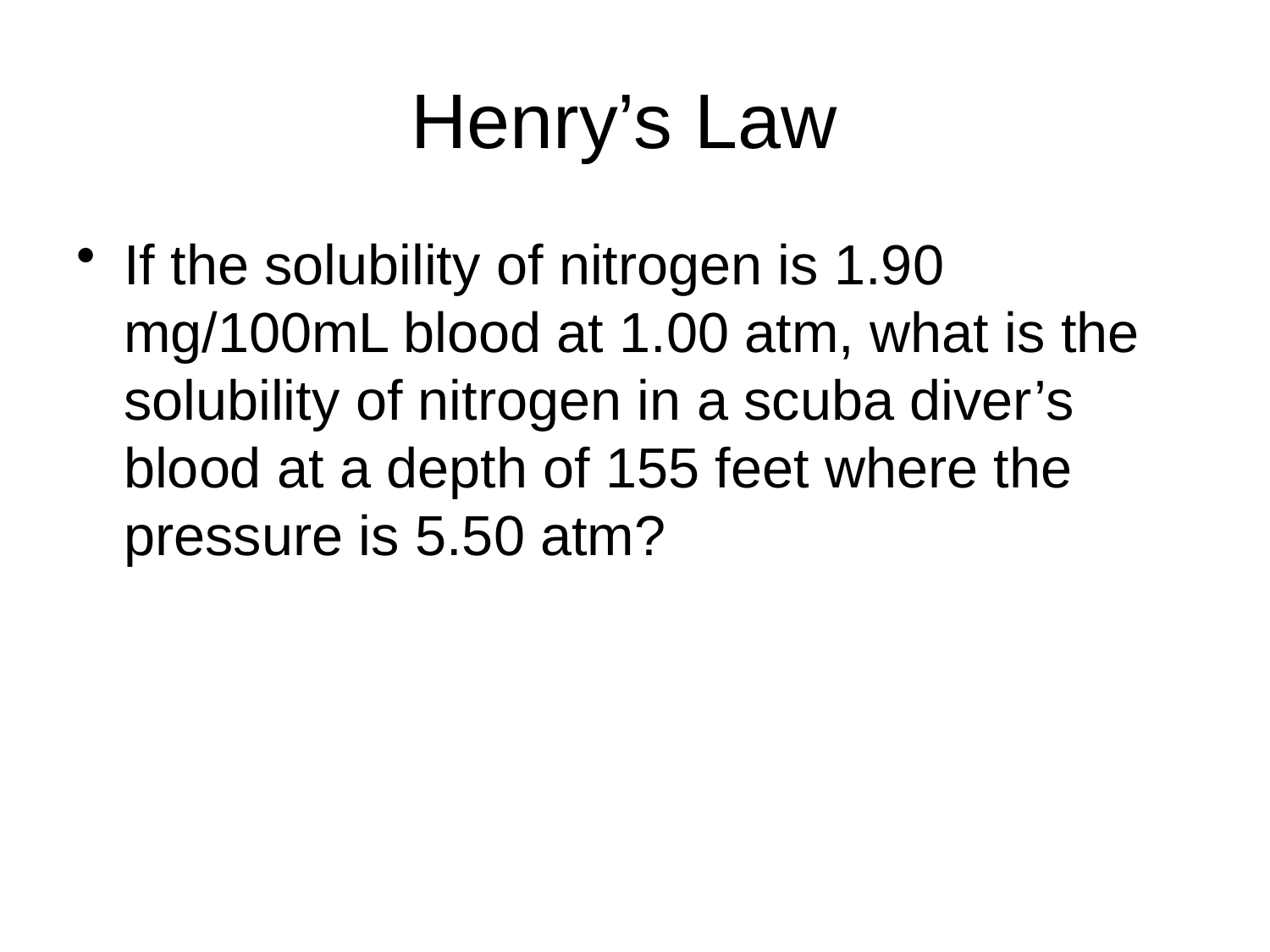

# Henry’s Law
If the solubility of nitrogen is 1.90 mg/100mL blood at 1.00 atm, what is the solubility of nitrogen in a scuba diver’s blood at a depth of 155 feet where the pressure is 5.50 atm?